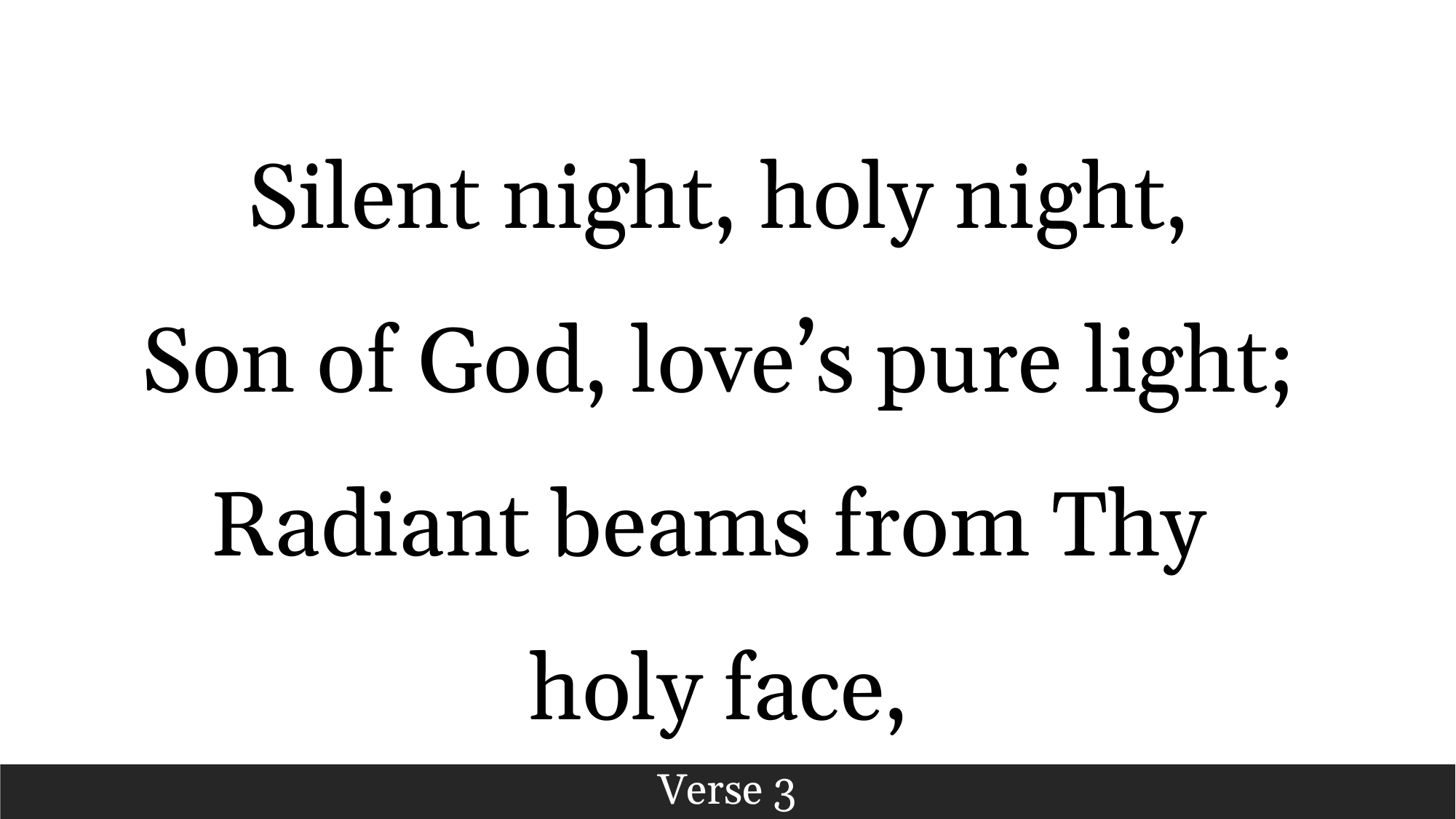

Silent night, holy night,
Son of God, love’s pure light;
Radiant beams from Thy
holy face,
Verse 3